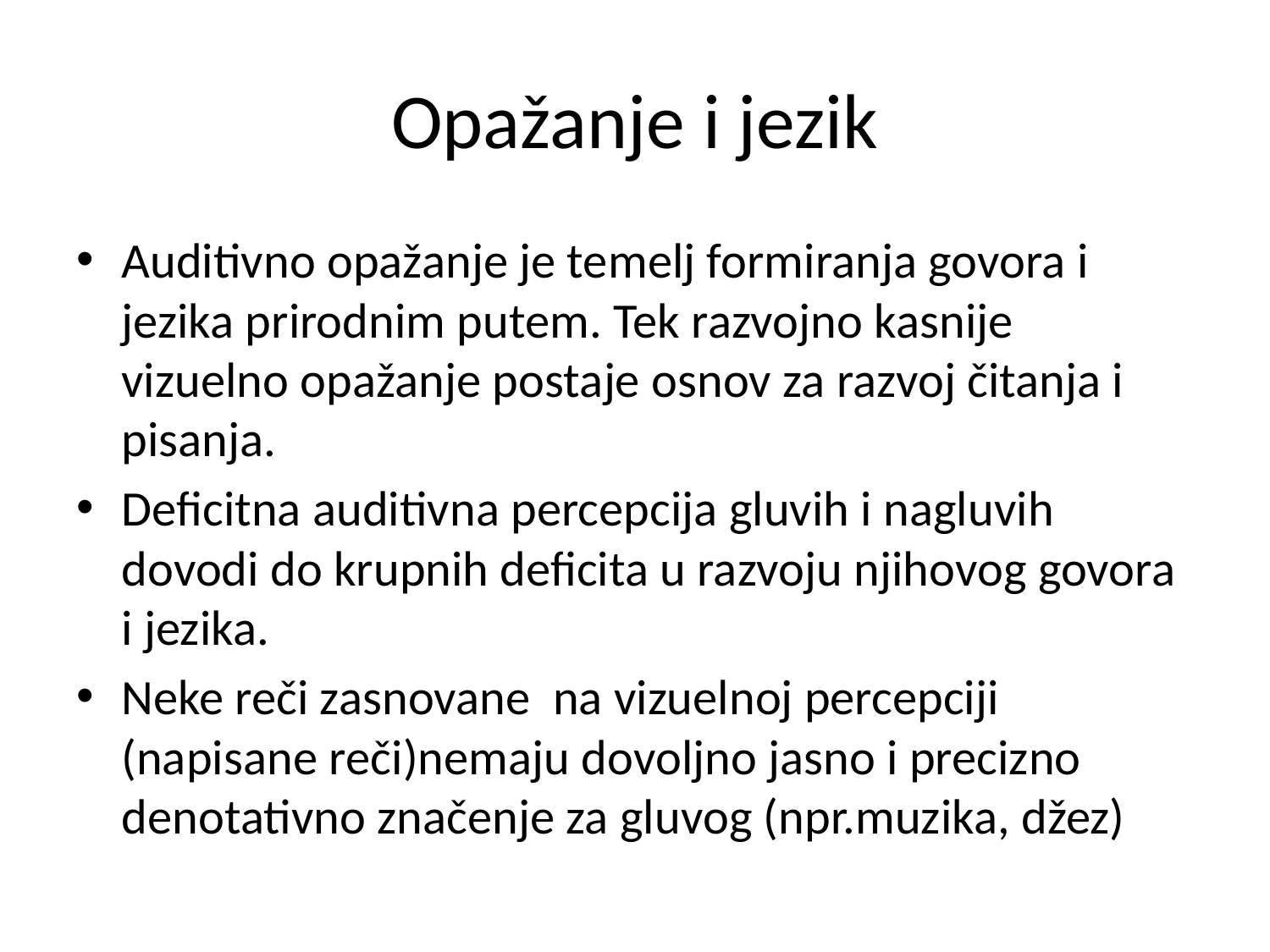

# Opažanje i jezik
Auditivno opažanje je temelj formiranja govora i jezika prirodnim putem. Tek razvojno kasnije vizuelno opažanje postaje osnov za razvoj čitanja i pisanja.
Deficitna auditivna percepcija gluvih i nagluvih dovodi do krupnih deficita u razvoju njihovog govora i jezika.
Neke reči zasnovane  na vizuelnoj percepciji (napisane reči)nemaju dovoljno jasno i precizno denotativno značenje za gluvog (npr.muzika, džez)